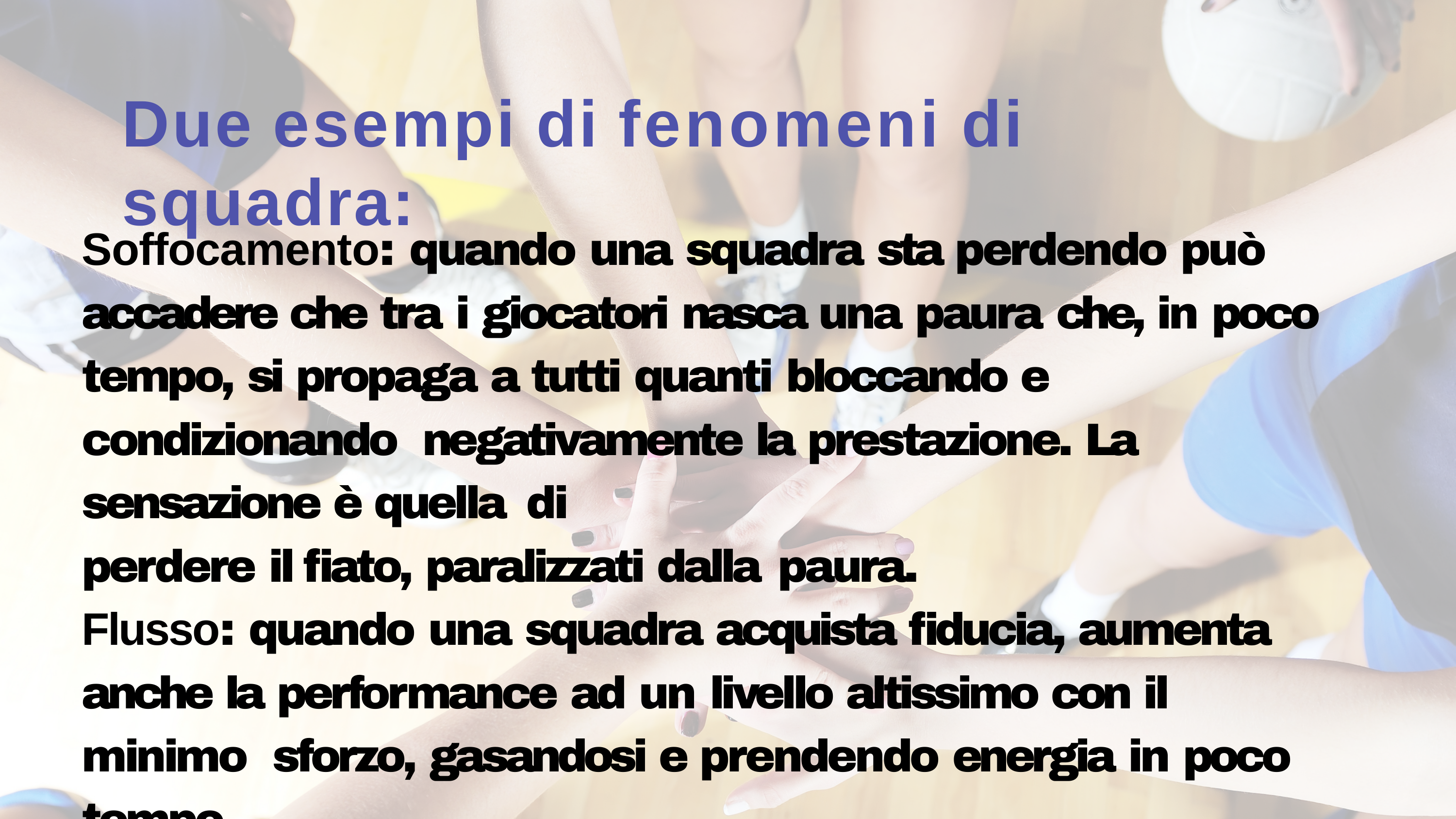

# Due esempi di fenomeni di squadra:
Soffocamento: quando una squadra sta perdendo può  accadere che tra i giocatori nasca una paura che, in poco  tempo, si propaga a tutti quanti bloccando e condizionando  negativamente la prestazione. La sensazione è quella di
perdere il fiato, paralizzati dalla paura.
Flusso: quando una squadra acquista fiducia, aumenta  anche la performance ad un livello altissimo con il minimo  sforzo, gasandosi e prendendo energia in poco tempo.